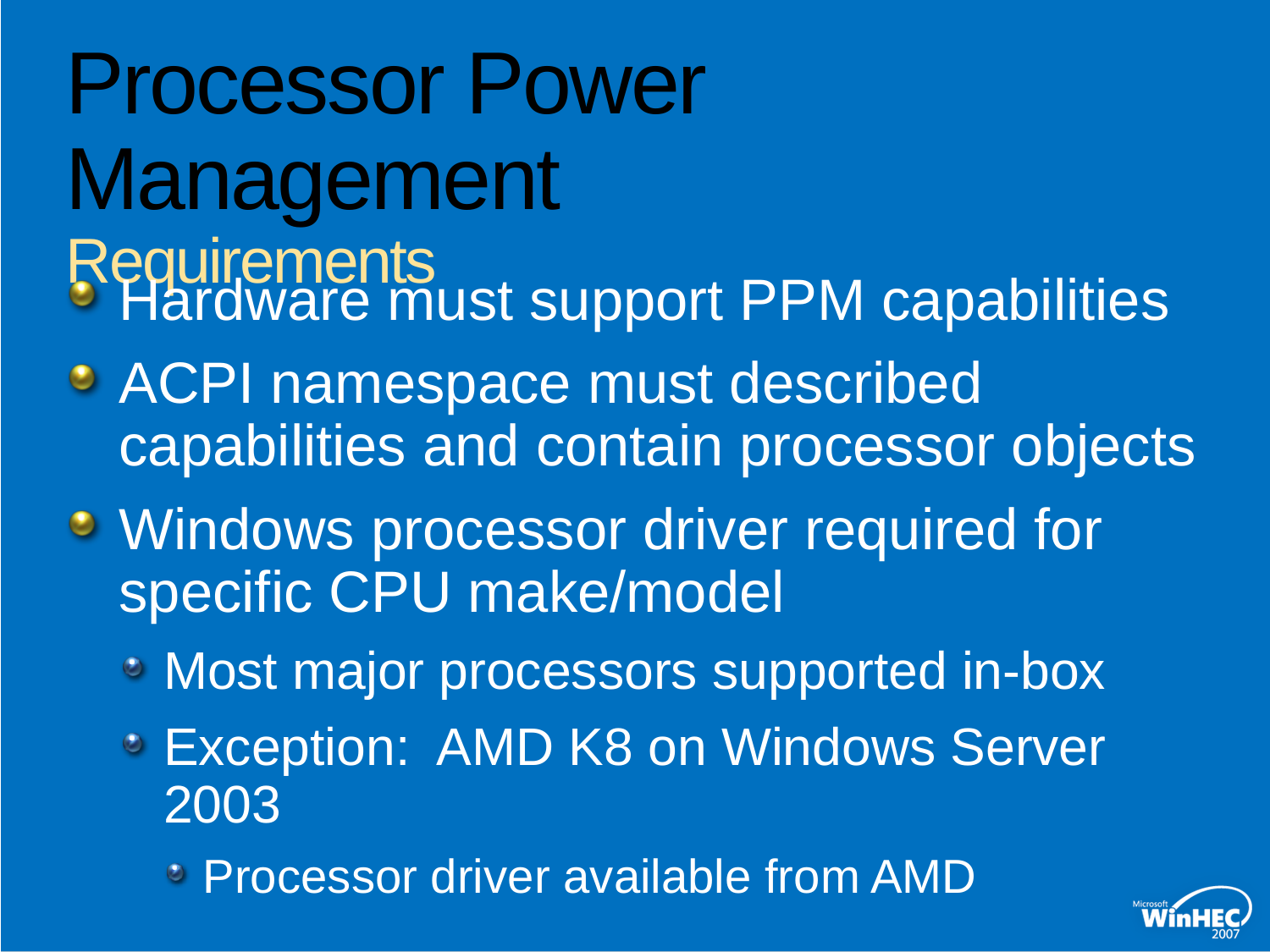

# Processor Power Management Requirements
Hardware must support PPM capabilities
ACPI namespace must described capabilities and contain processor objects
Windows processor driver required for specific CPU make/model
Most major processors supported in-box
Exception:  AMD K8 on Windows Server 2003
Processor driver available from AMD